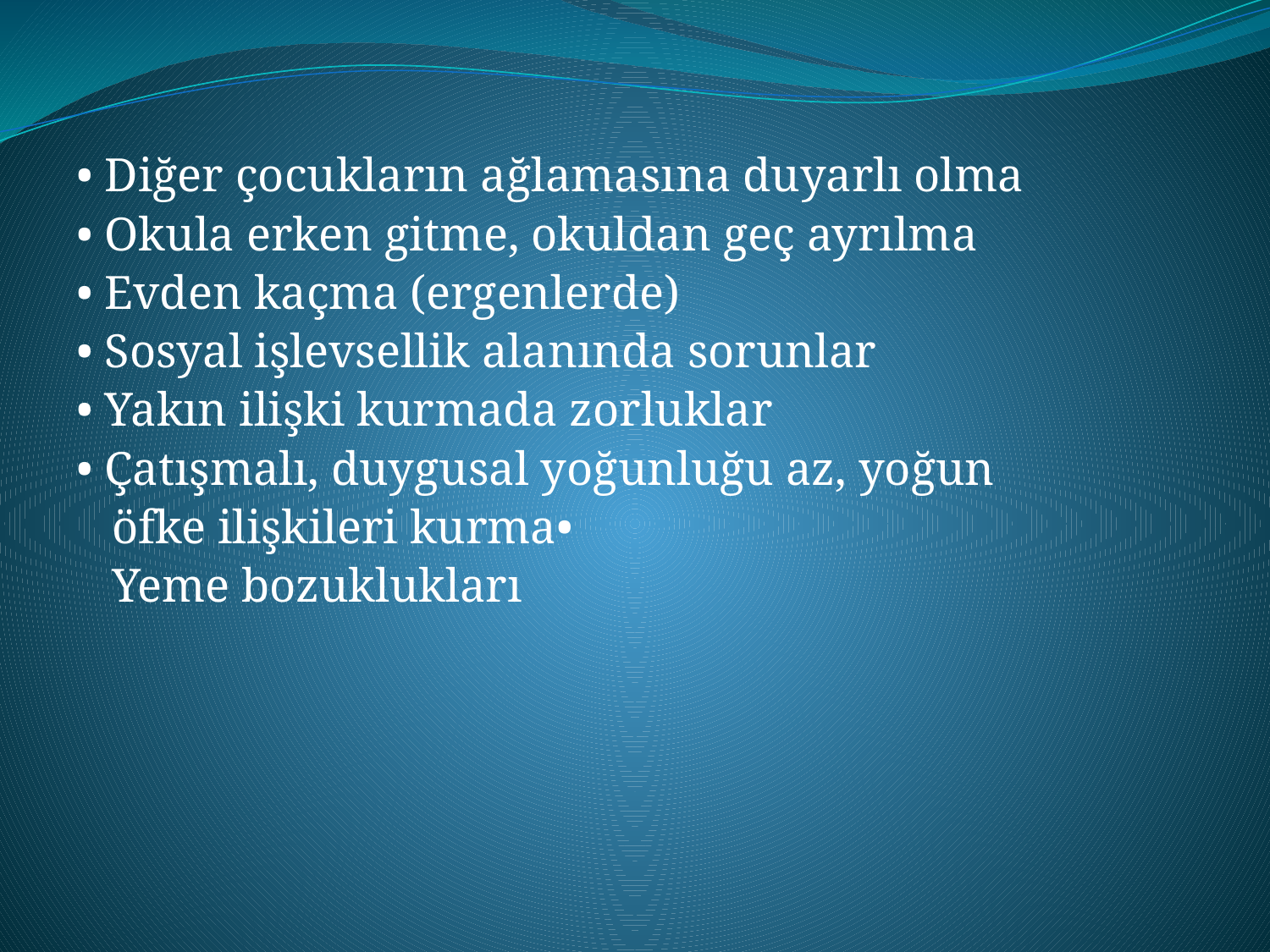

• Diğer çocukların ağlamasına duyarlı olma
• Okula erken gitme, okuldan geç ayrılma
• Evden kaçma (ergenlerde)
• Sosyal işlevsellik alanında sorunlar
• Yakın ilişki kurmada zorluklar
• Çatışmalı, duygusal yoğunluğu az, yoğun
   öfke ilişkileri kurma•
   Yeme bozuklukları